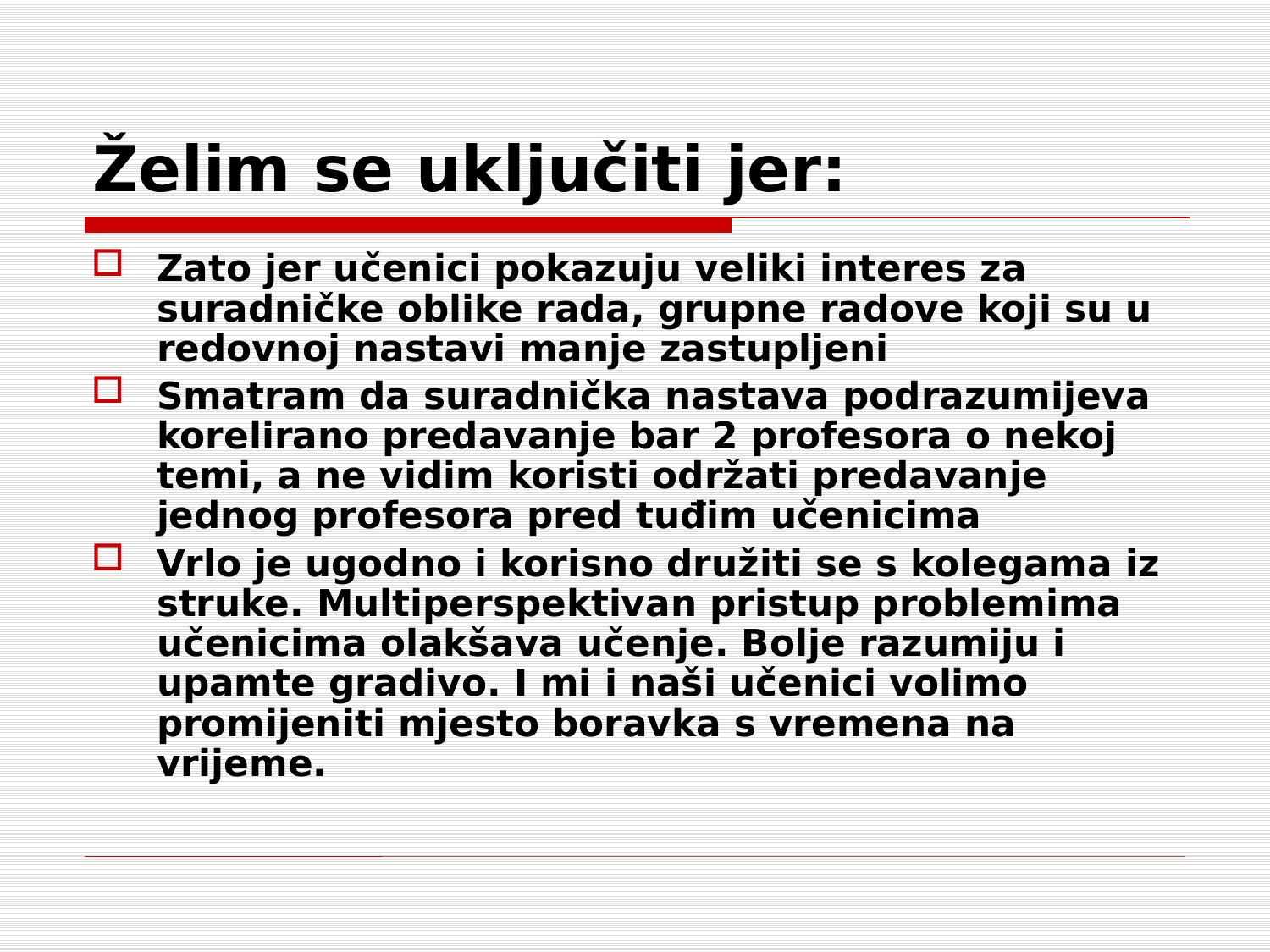

# Želim se uključiti jer:
Zato jer učenici pokazuju veliki interes za suradničke oblike rada, grupne radove koji su u redovnoj nastavi manje zastupljeni
Smatram da suradnička nastava podrazumijeva korelirano predavanje bar 2 profesora o nekoj temi, a ne vidim koristi održati predavanje jednog profesora pred tuđim učenicima
Vrlo je ugodno i korisno družiti se s kolegama iz struke. Multiperspektivan pristup problemima učenicima olakšava učenje. Bolje razumiju i upamte gradivo. I mi i naši učenici volimo promijeniti mjesto boravka s vremena na vrijeme.